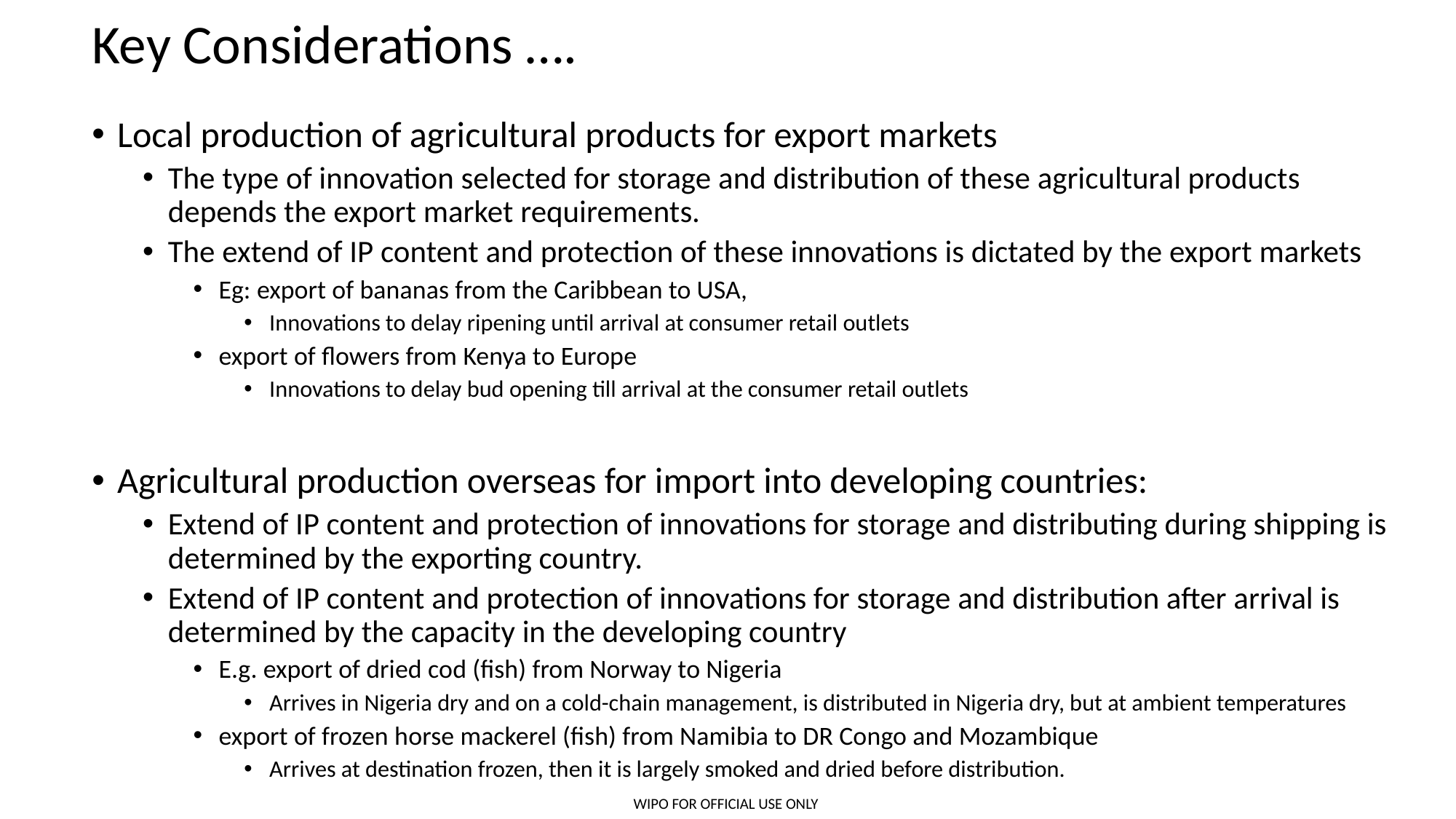

# Key Considerations ….
Local production of agricultural products for export markets
The type of innovation selected for storage and distribution of these agricultural products depends the export market requirements.
The extend of IP content and protection of these innovations is dictated by the export markets
Eg: export of bananas from the Caribbean to USA,
Innovations to delay ripening until arrival at consumer retail outlets
export of flowers from Kenya to Europe
Innovations to delay bud opening till arrival at the consumer retail outlets

Agricultural production overseas for import into developing countries:
Extend of IP content and protection of innovations for storage and distributing during shipping is determined by the exporting country.
Extend of IP content and protection of innovations for storage and distribution after arrival is determined by the capacity in the developing country
E.g. export of dried cod (fish) from Norway to Nigeria
Arrives in Nigeria dry and on a cold-chain management, is distributed in Nigeria dry, but at ambient temperatures
export of frozen horse mackerel (fish) from Namibia to DR Congo and Mozambique
Arrives at destination frozen, then it is largely smoked and dried before distribution.